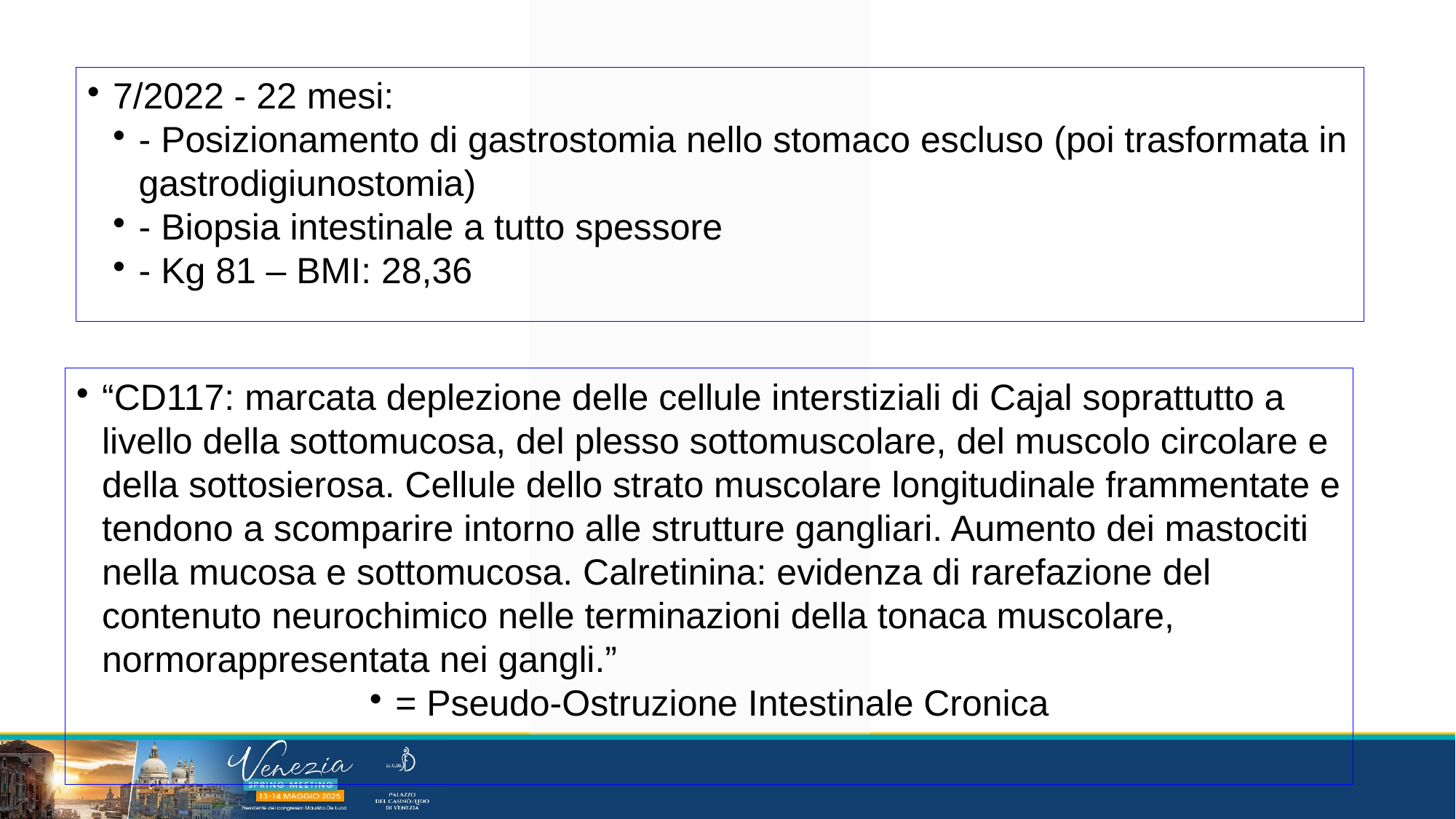

7/2022 - 22 mesi:
- Posizionamento di gastrostomia nello stomaco escluso (poi trasformata in gastrodigiunostomia)
- Biopsia intestinale a tutto spessore
- Kg 81 – BMI: 28,36

“CD117: marcata deplezione delle cellule interstiziali di Cajal soprattutto a livello della sottomucosa, del plesso sottomuscolare, del muscolo circolare e della sottosierosa. Cellule dello strato muscolare longitudinale frammentate e tendono a scomparire intorno alle strutture gangliari. Aumento dei mastociti nella mucosa e sottomucosa. Calretinina: evidenza di rarefazione del contenuto neurochimico nelle terminazioni della tonaca muscolare, normorappresentata nei gangli.”
= Pseudo-Ostruzione Intestinale Cronica